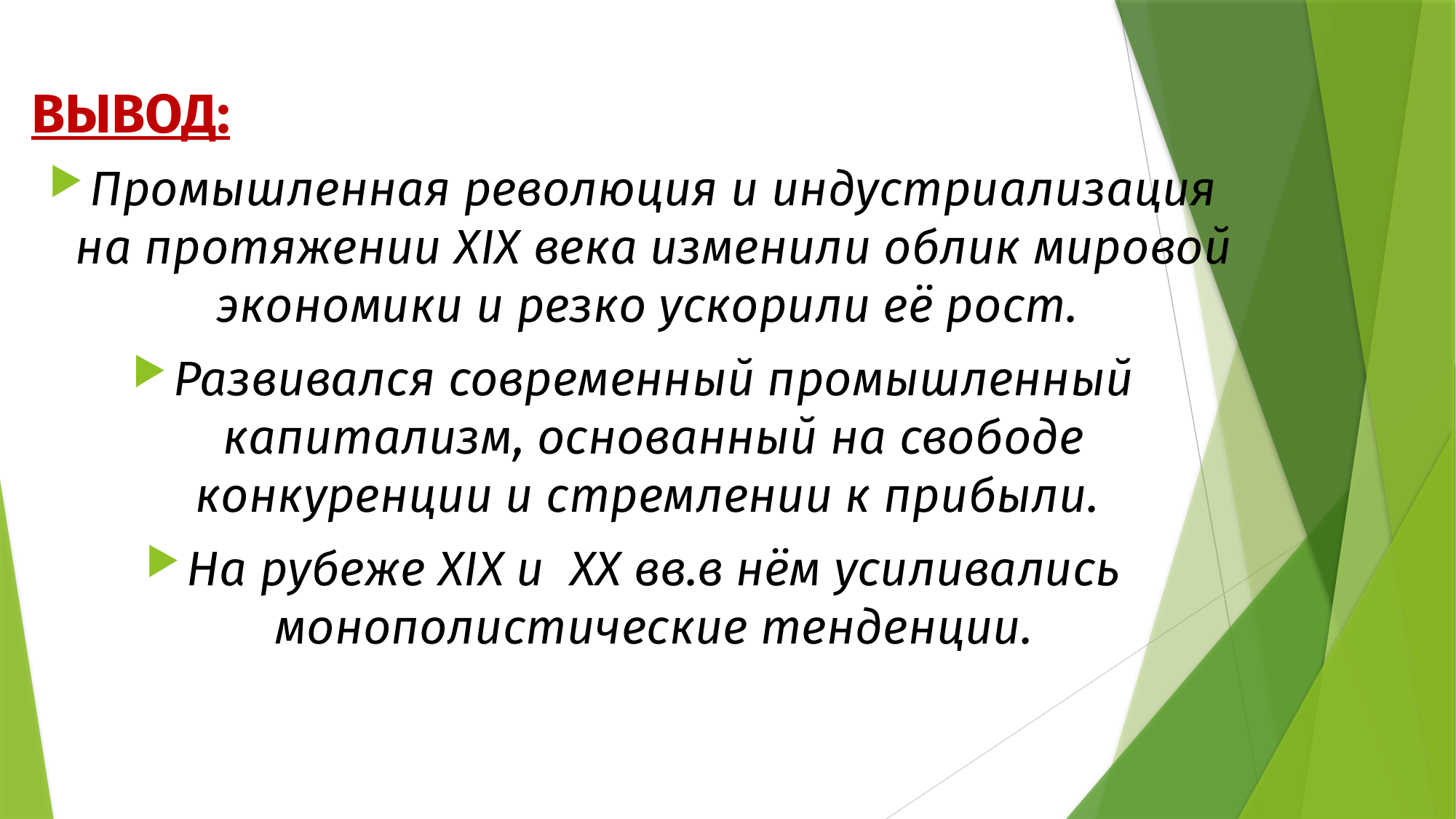

# ВЫВОД:
Промышленная революция и индустриализация на протяжении XIX века изменили облик мировой экономики и резко ускорили её рост.
Развивался современный промышленный капитализм, основанный на свободе конкуренции и стремлении к прибыли.
На рубеже XIX и  XX вв.в нём усиливались монополистические тенденции.